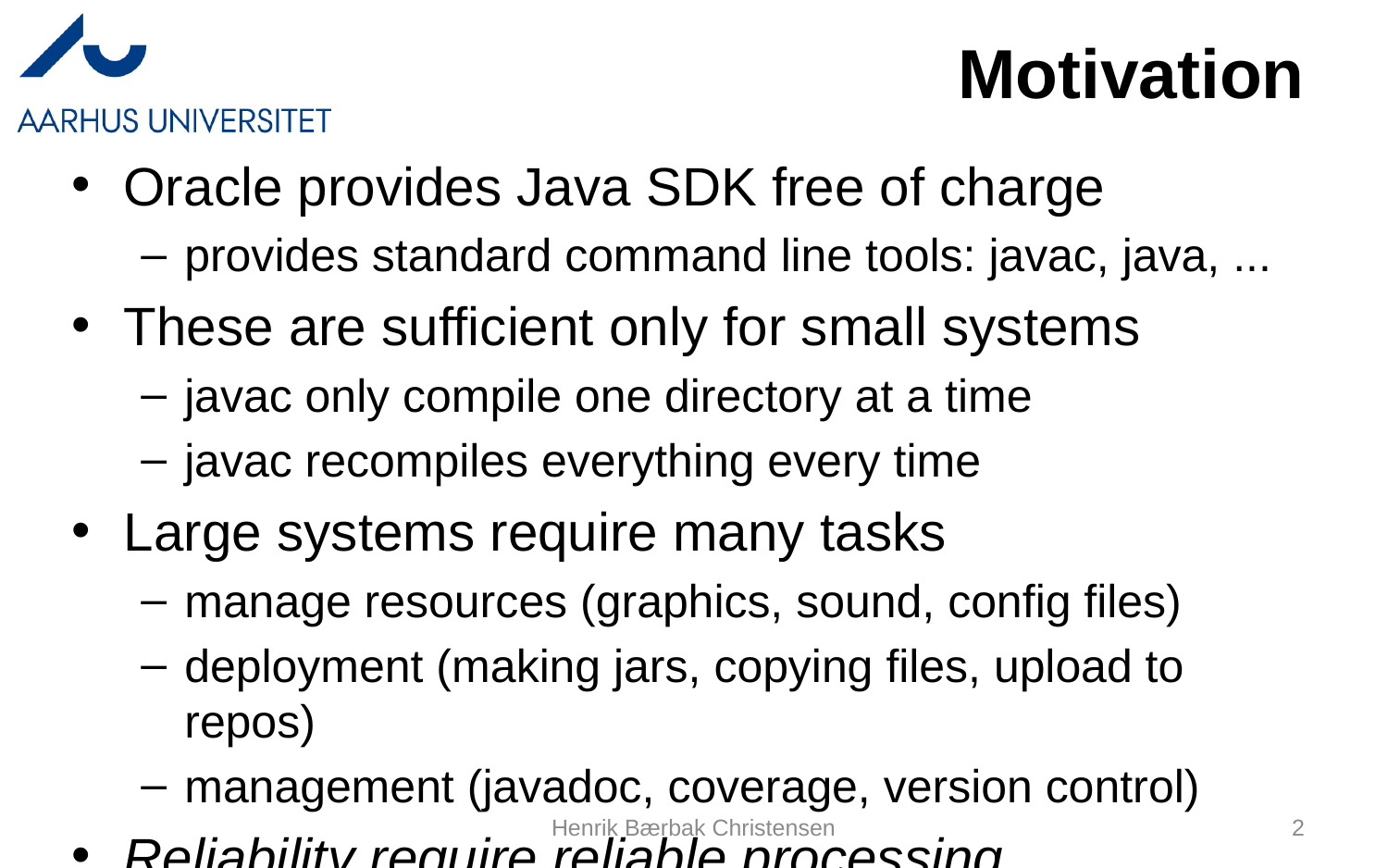

# Motivation
Oracle provides Java SDK free of charge
provides standard command line tools: javac, java, ...
These are sufficient only for small systems
javac only compile one directory at a time
javac recompiles everything every time
Large systems require many tasks
manage resources (graphics, sound, config files)
deployment (making jars, copying files, upload to repos)
management (javadoc, coverage, version control)
Reliability require reliable processing
Creating the system exactly the same way every time
Henrik Bærbak Christensen
2